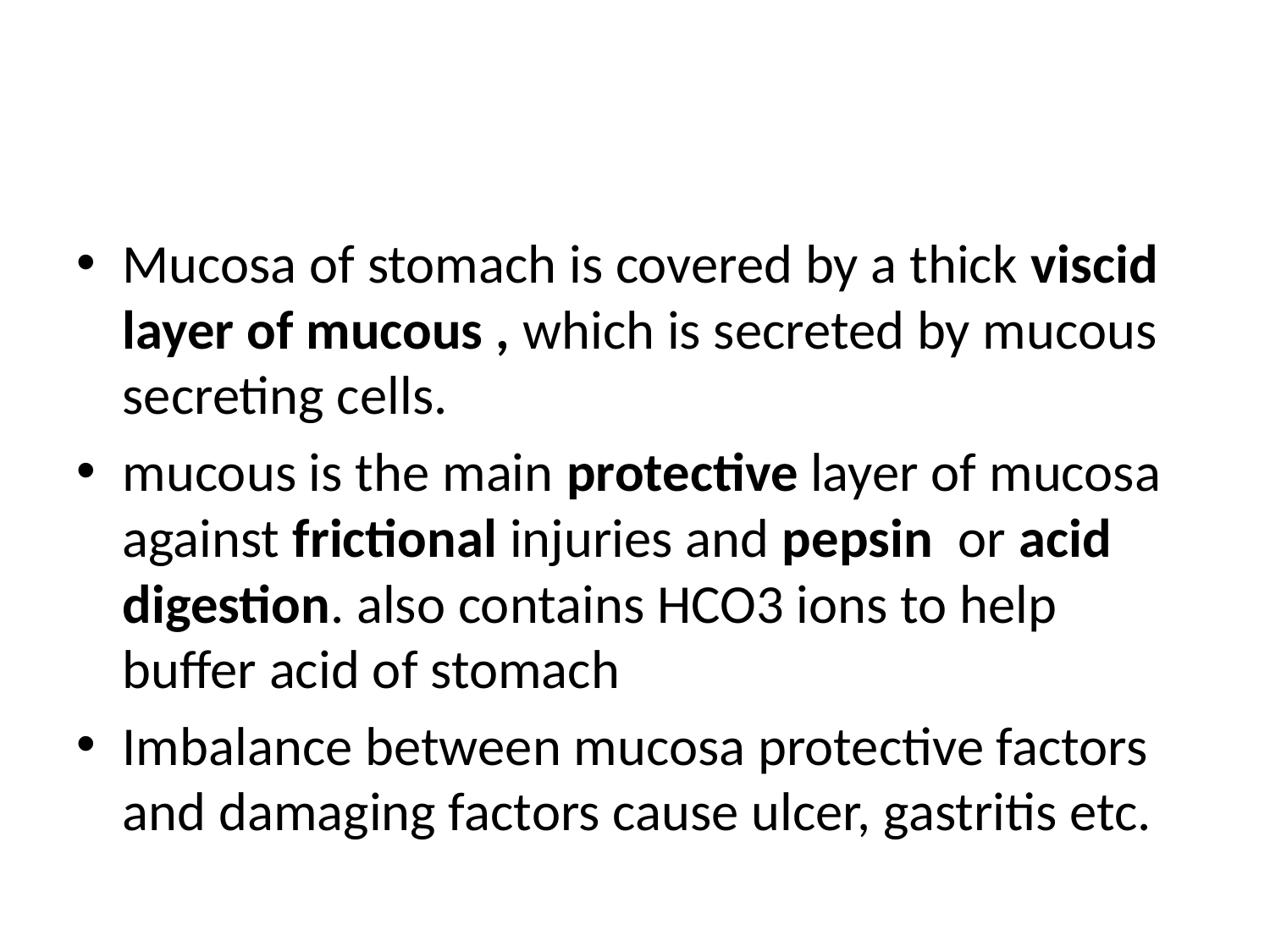

#
Mucosa of stomach is covered by a thick viscid layer of mucous , which is secreted by mucous secreting cells.
mucous is the main protective layer of mucosa against frictional injuries and pepsin  or acid digestion. also contains HCO3 ions to help buffer acid of stomach
Imbalance between mucosa protective factors and damaging factors cause ulcer, gastritis etc.